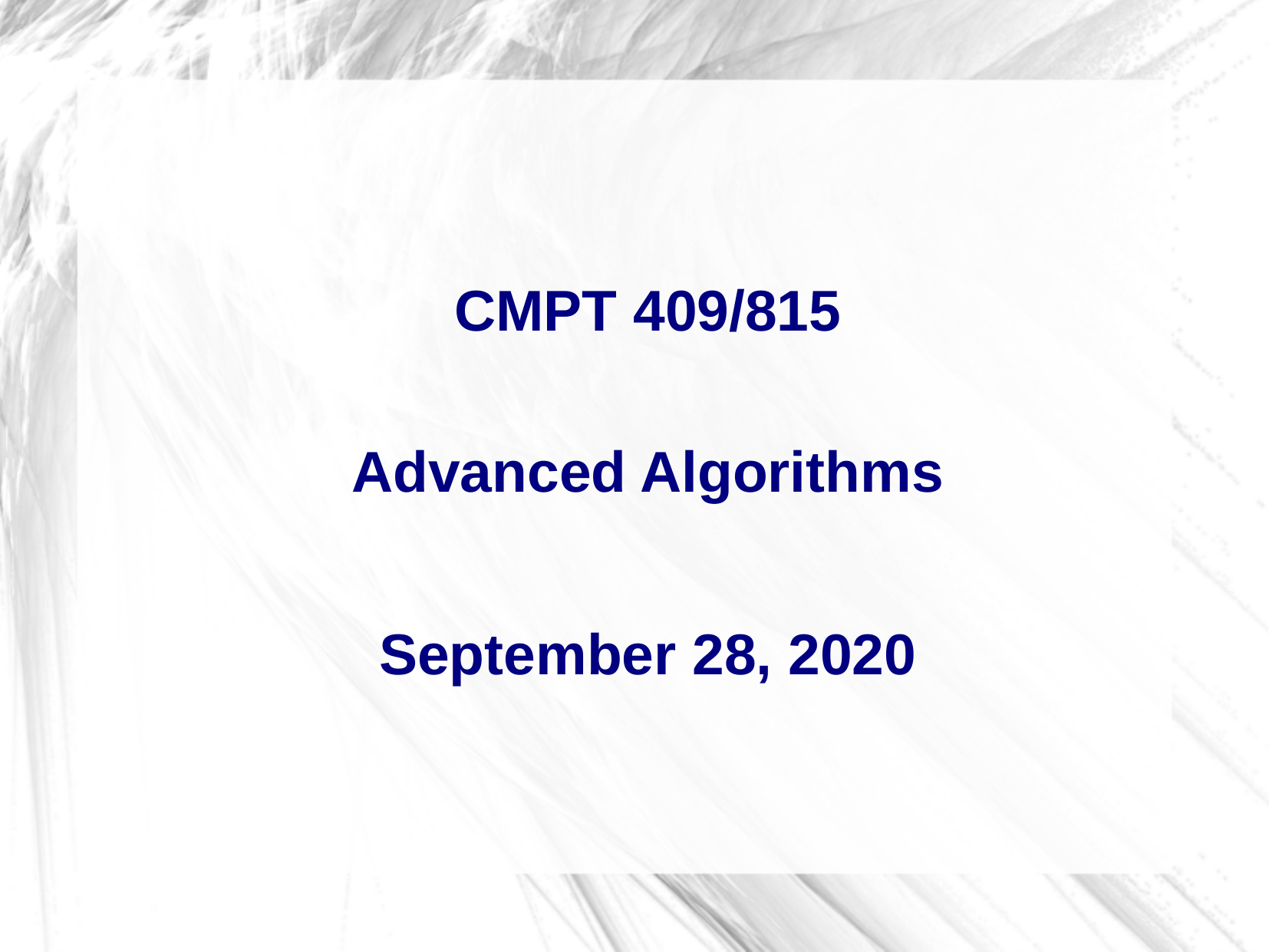

CMPT 409/815
Advanced Algorithms

September 28, 2020